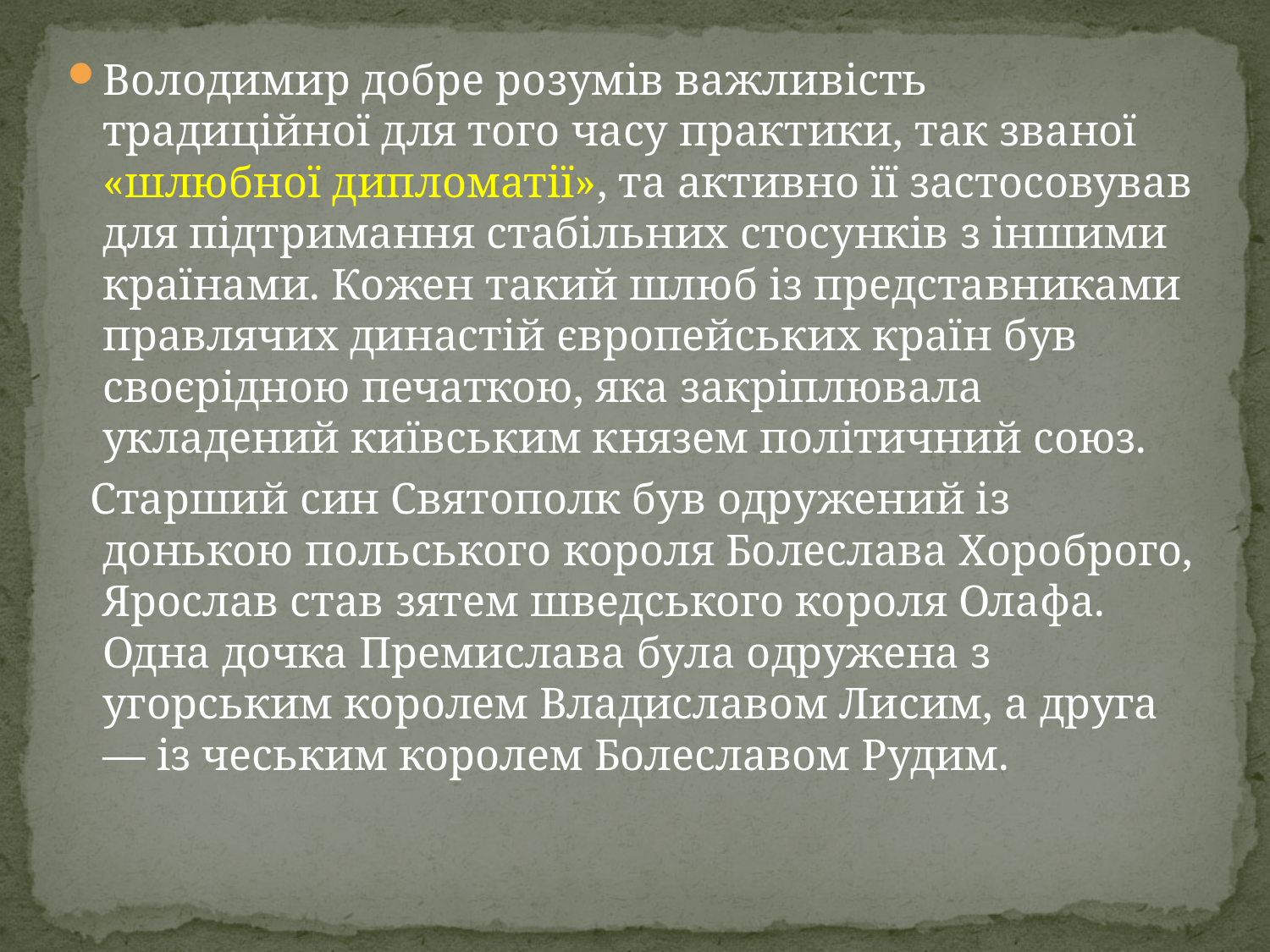

Володимир добре розумів важливість традиційної для того часу практики, так званої «шлюбної дипломатії», та активно її застосовував для підтримання стабільних стосунків з іншими країнами. Кожен такий шлюб із представниками правлячих династій європейських країн був своєрідною печаткою, яка закріплювала укладений київським князем політичний союз.
  Старший син Святополк був одружений із донькою польського короля Болеслава Хороброго, Ярослав став зятем шведського короля Олафа. Одна дочка Премислава була одружена з угорським королем Владиславом Лисим, а друга — із чеським королем Болеславом Рудим.